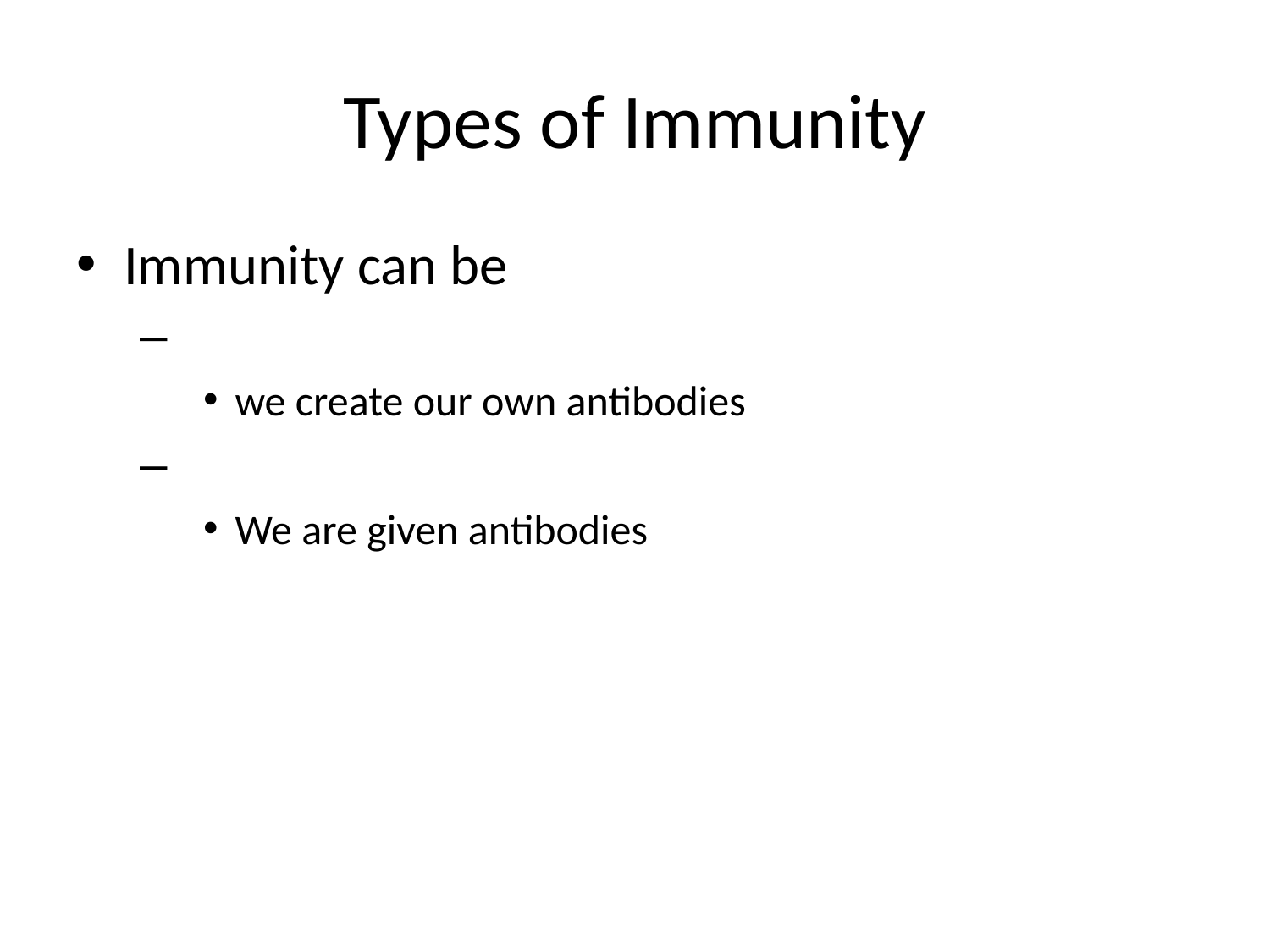

# Types of Immunity
Immunity can be

we create our own antibodies

We are given antibodies